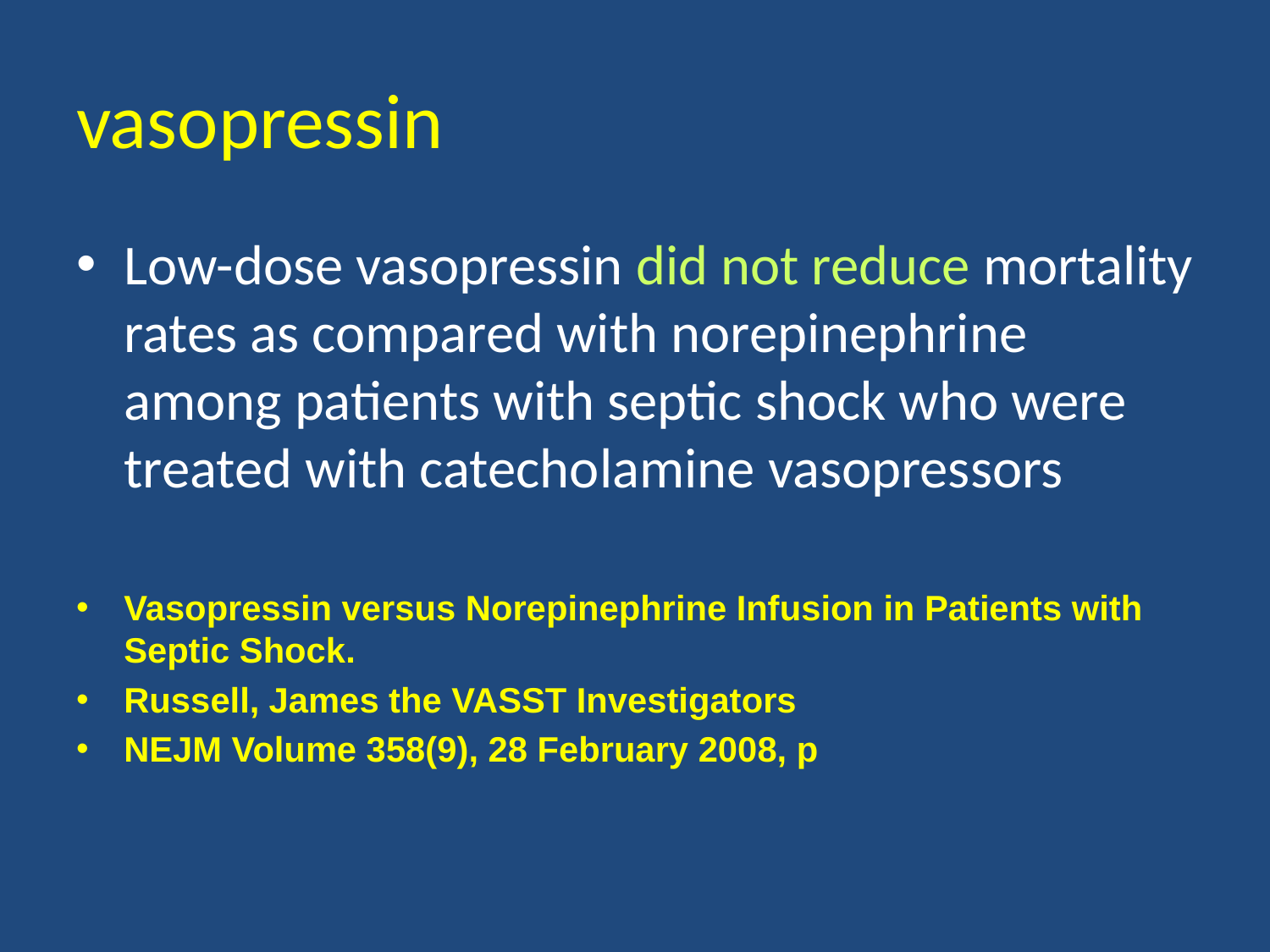

# vasopressin
Low-dose vasopressin did not reduce mortality rates as compared with norepinephrine among patients with septic shock who were treated with catecholamine vasopressors

Vasopressin versus Norepinephrine Infusion in Patients with Septic Shock.
Russell, James the VASST Investigators
NEJM Volume 358(9), 28 February 2008, p